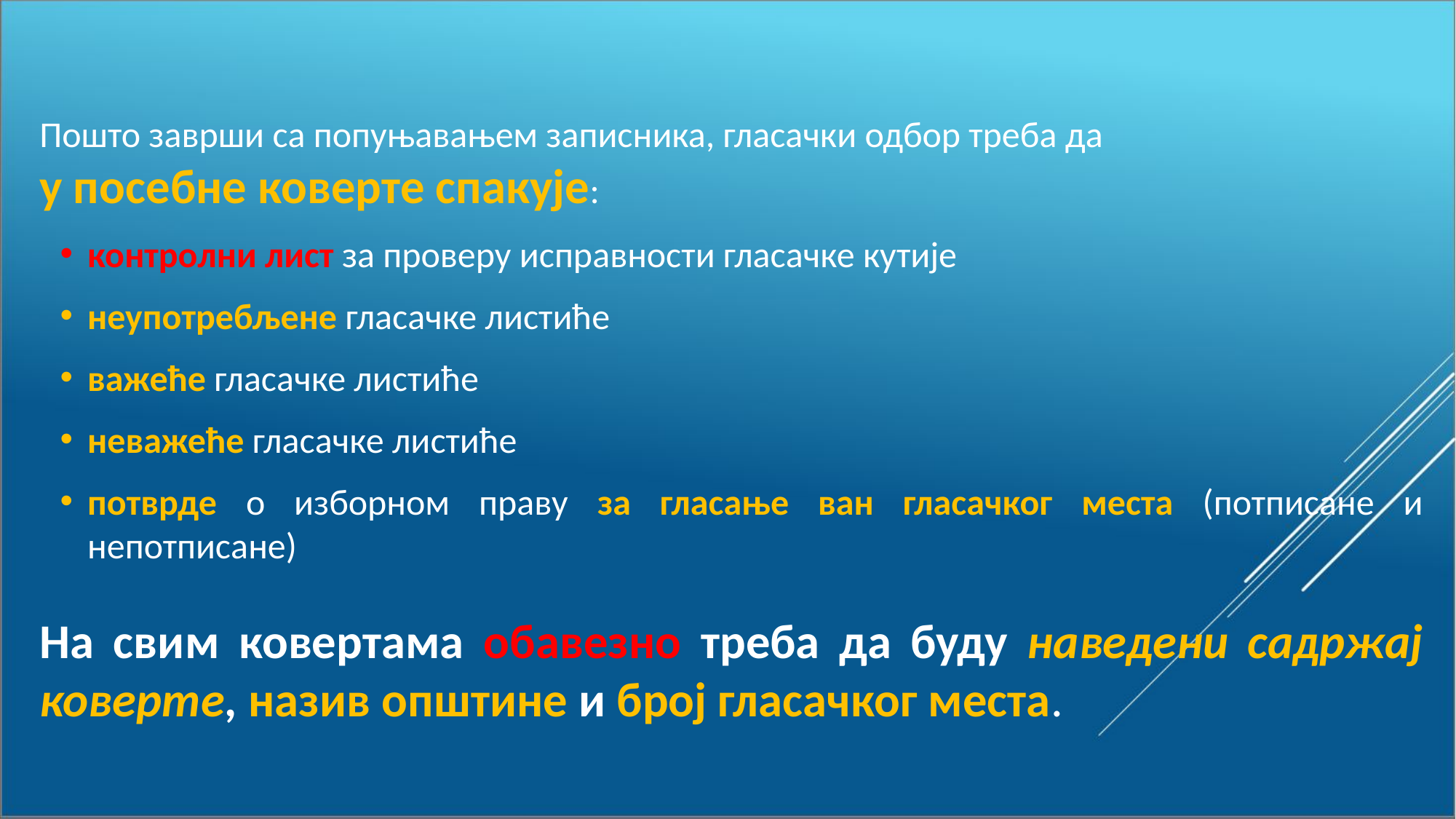

Пошто заврши са попуњавањем записника, гласачки одбор треба да
у посебне коверте спакује:

контролни лист за проверу исправности гласачке кутије

неупотребљене гласачке листиће

важеће гласачке листиће

неважеће гласачке листиће

потврде о изборном праву за гласање ван гласачког места (потписане и непотписане)

На свим ковертама обавезно треба да буду наведени садржај коверте, назив општине и број гласачког места.